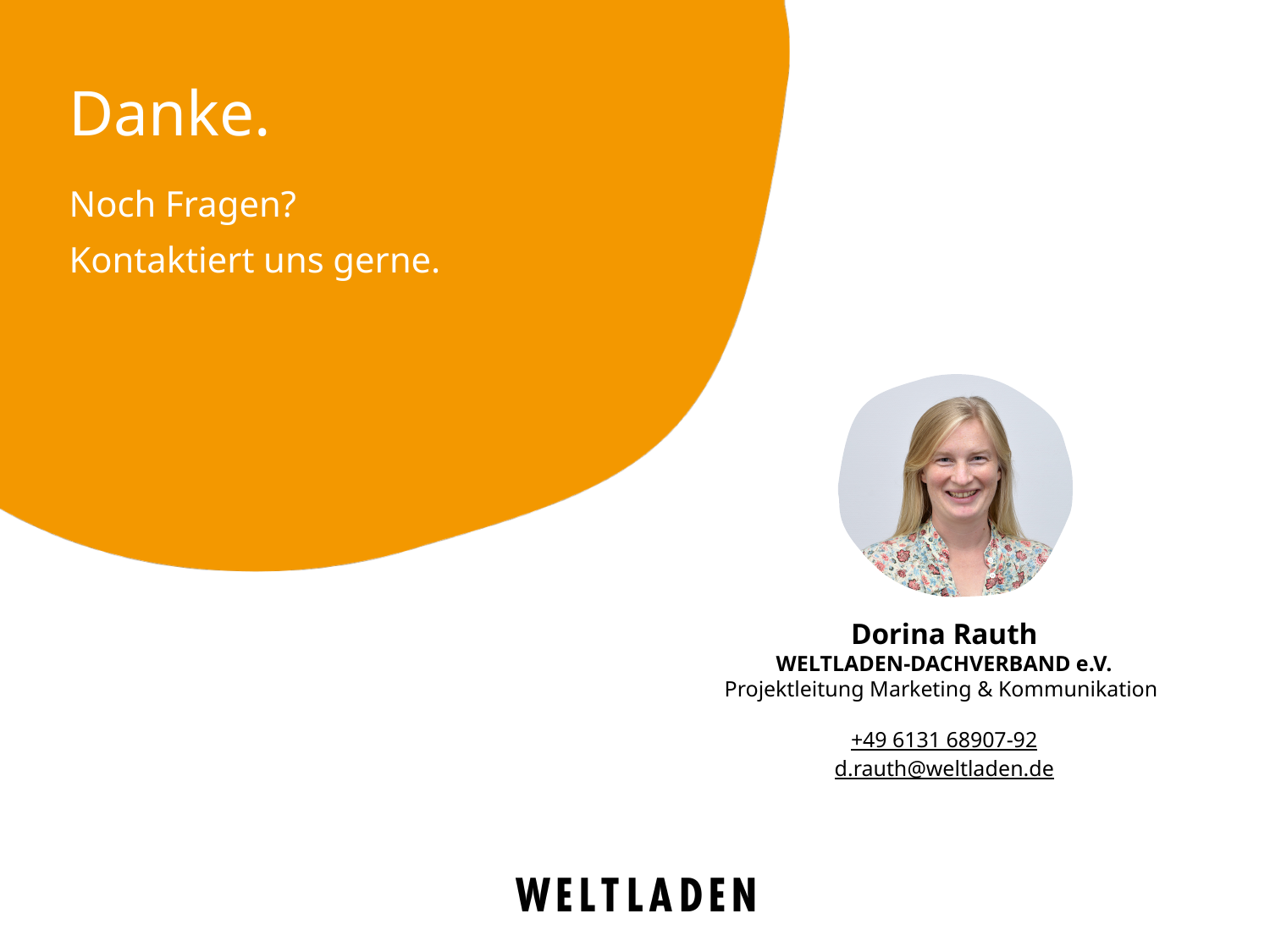

Danke.
Noch Fragen?
Kontaktiert uns gerne.

Dorina Rauth
WELTLADEN-DACHVERBAND e.V.
Projektleitung Marketing & Kommunikation

+49 6131 68907-92
d.rauth@weltladen.de